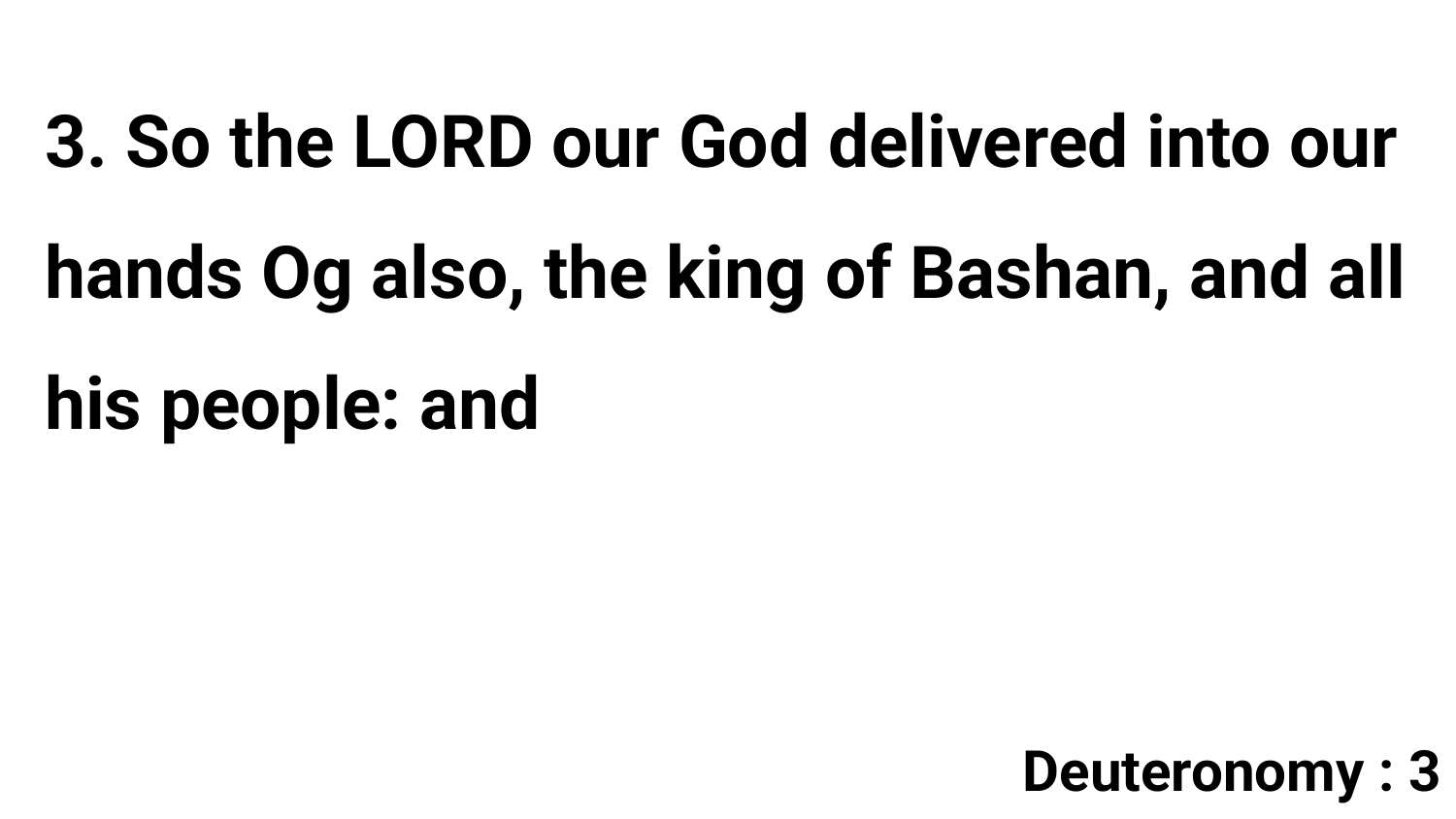

3. So the LORD our God delivered into our hands Og also, the king of Bashan, and all his people: and
Deuteronomy : 3